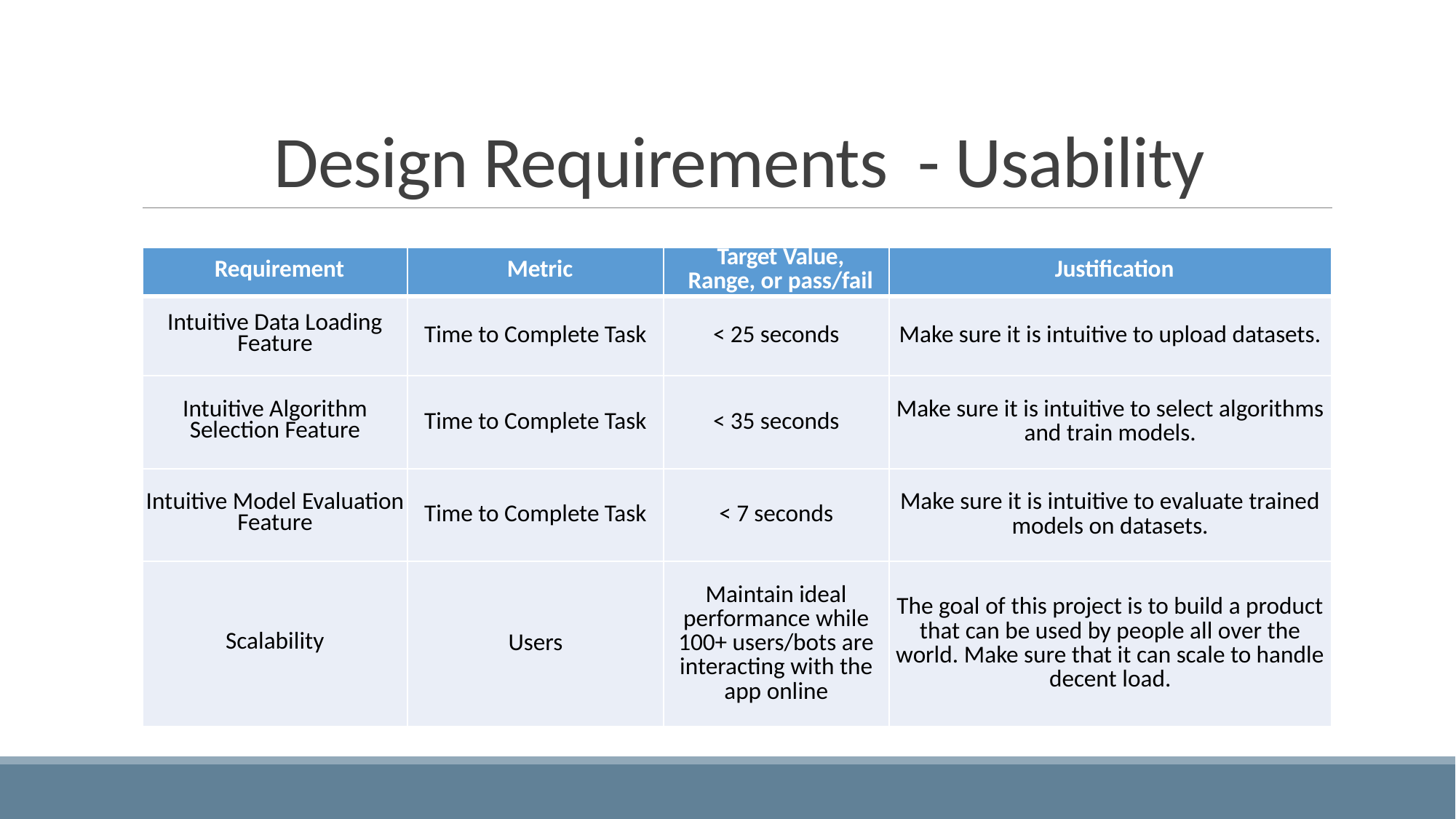

# Design Requirements  - Usability
| Requirement | Metric | Target Value, Range, or pass/fail | Justification |
| --- | --- | --- | --- |
| Intuitive Data Loading Feature | Time to Complete Task | < 25 seconds | Make sure it is intuitive to upload datasets. |
| Intuitive Algorithm Selection Feature | Time to Complete Task | < 35 seconds | Make sure it is intuitive to select algorithms and train models. |
| Intuitive Model Evaluation Feature | Time to Complete Task | < 7 seconds | Make sure it is intuitive to evaluate trained models on datasets. |
| Scalability | Users | Maintain ideal performance while 100+ users/bots are interacting with the app online | The goal of this project is to build a product that can be used by people all over the world. Make sure that it can scale to handle decent load. |